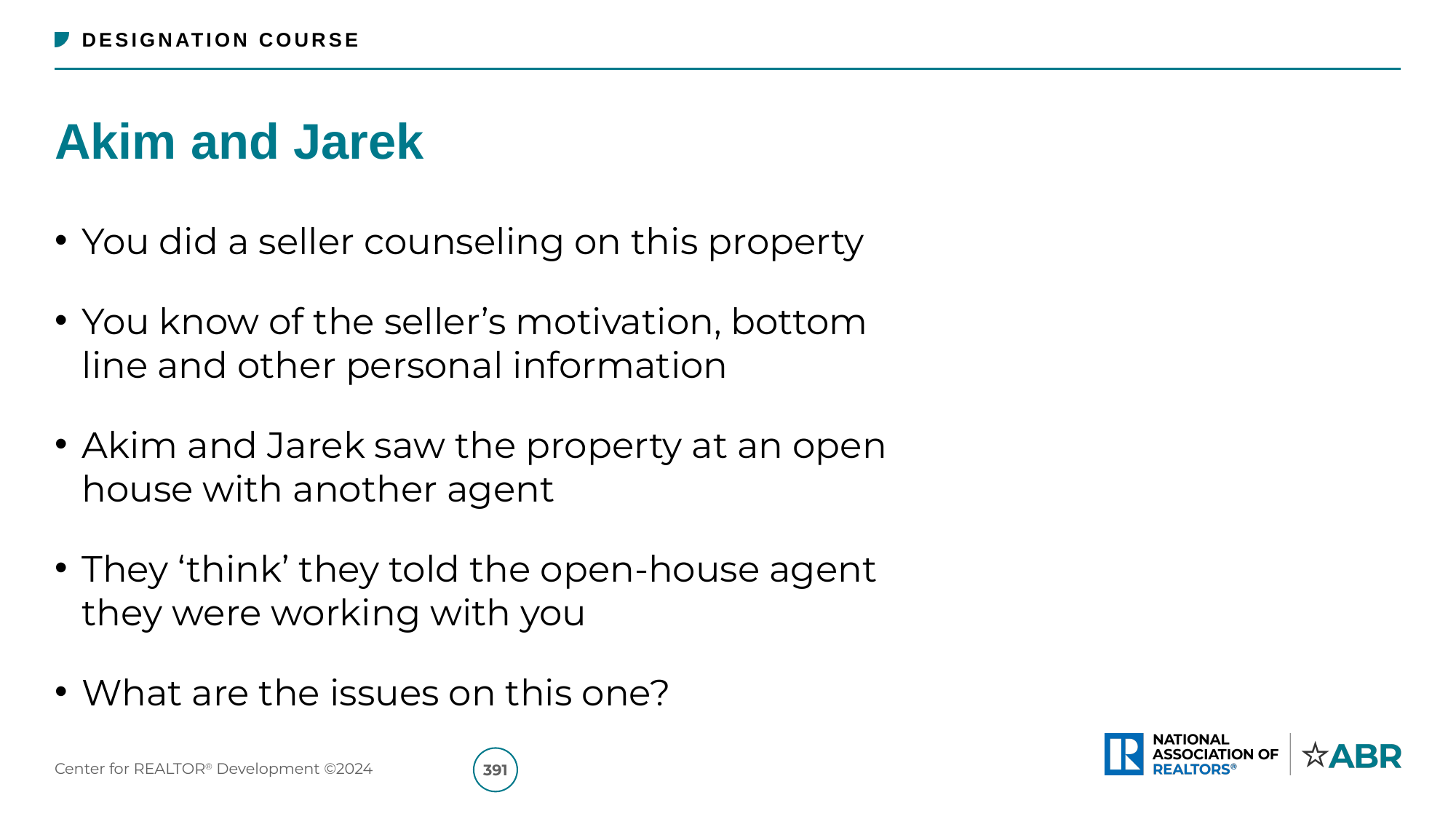

# Akim and Jarek
You did a seller counseling on this property
You know of the seller’s motivation, bottom
line and other personal information
Akim and Jarek saw the property at an open
house with another agent
They ‘think’ they told the open-house agent
they were working with you
What are the issues on this one?
391
Center for REALTOR® Development ©2024